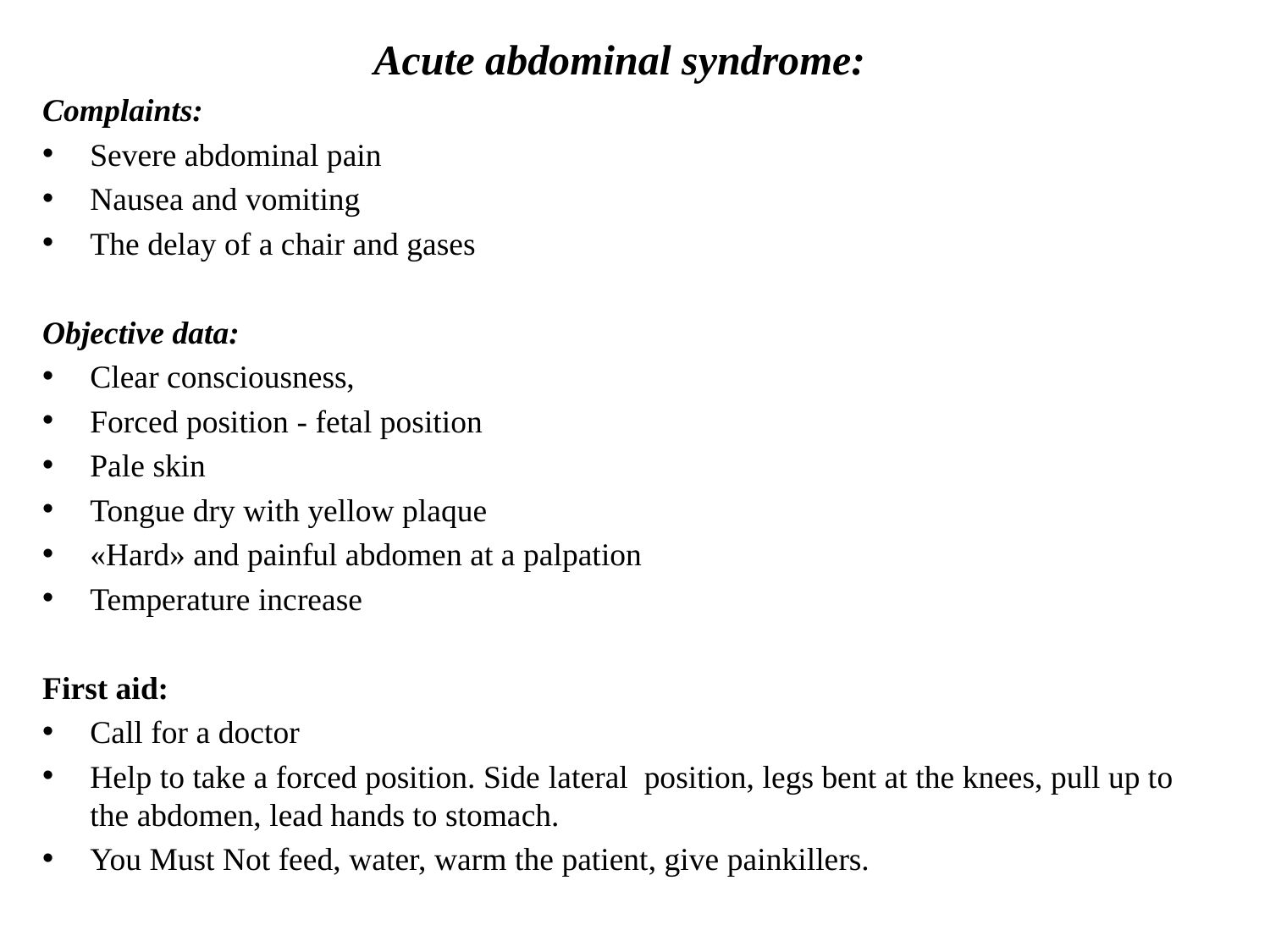

Acute abdominal syndrome:
Complaints:
Severe abdominal pain
Nausea and vomiting
The delay of a chair and gases

Objective data:
Clear consciousness,
Forced position - fetal position
Pale skin
Tongue dry with yellow plaque
«Hard» and painful abdomen at a palpation
Temperature increase

First aid:
Call for a doctor
Help to take a forced position. Side lateral  position, legs bent at the knees, pull up to the abdomen, lead hands to stomach.
You Must Not feed, water, warm the patient, give painkillers.